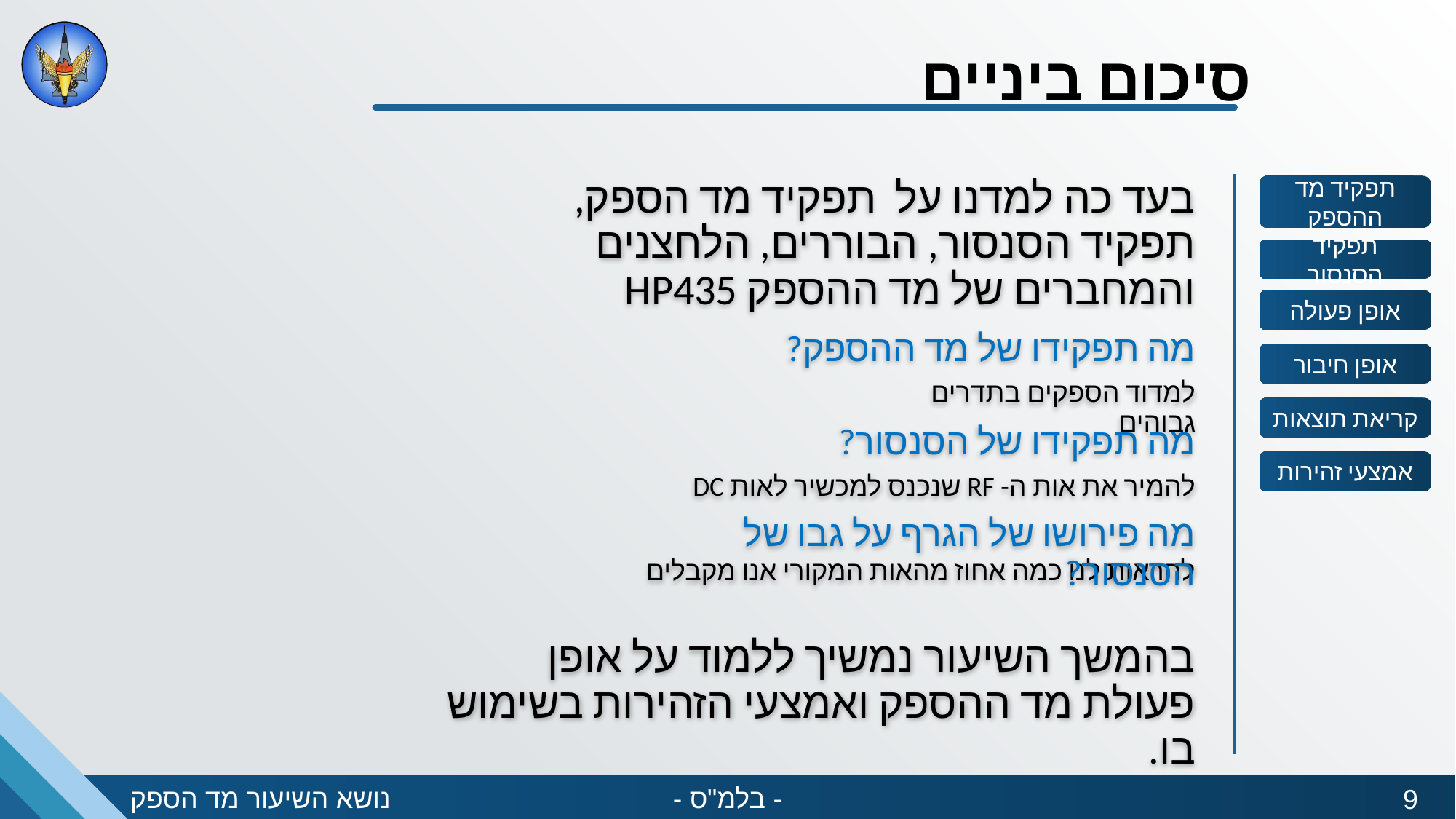

סיכום ביניים
בעד כה למדנו על  תפקיד מד הספק, תפקיד הסנסור, הבוררים, הלחצנים והמחברים של מד ההספק HP435
מה תפקידו של מד ההספק?
למדוד הספקים בתדרים גבוהים
מה תפקידו של הסנסור?
להמיר את אות ה- RF שנכנס למכשיר לאות DC
מה פירושו של הגרף על גבו של הסנסור?
להראות לנו כמה אחוז מהאות המקורי אנו מקבלים
בהמשך השיעור נמשיך ללמוד על אופן פעולת מד ההספק ואמצעי הזהירות בשימוש בו.